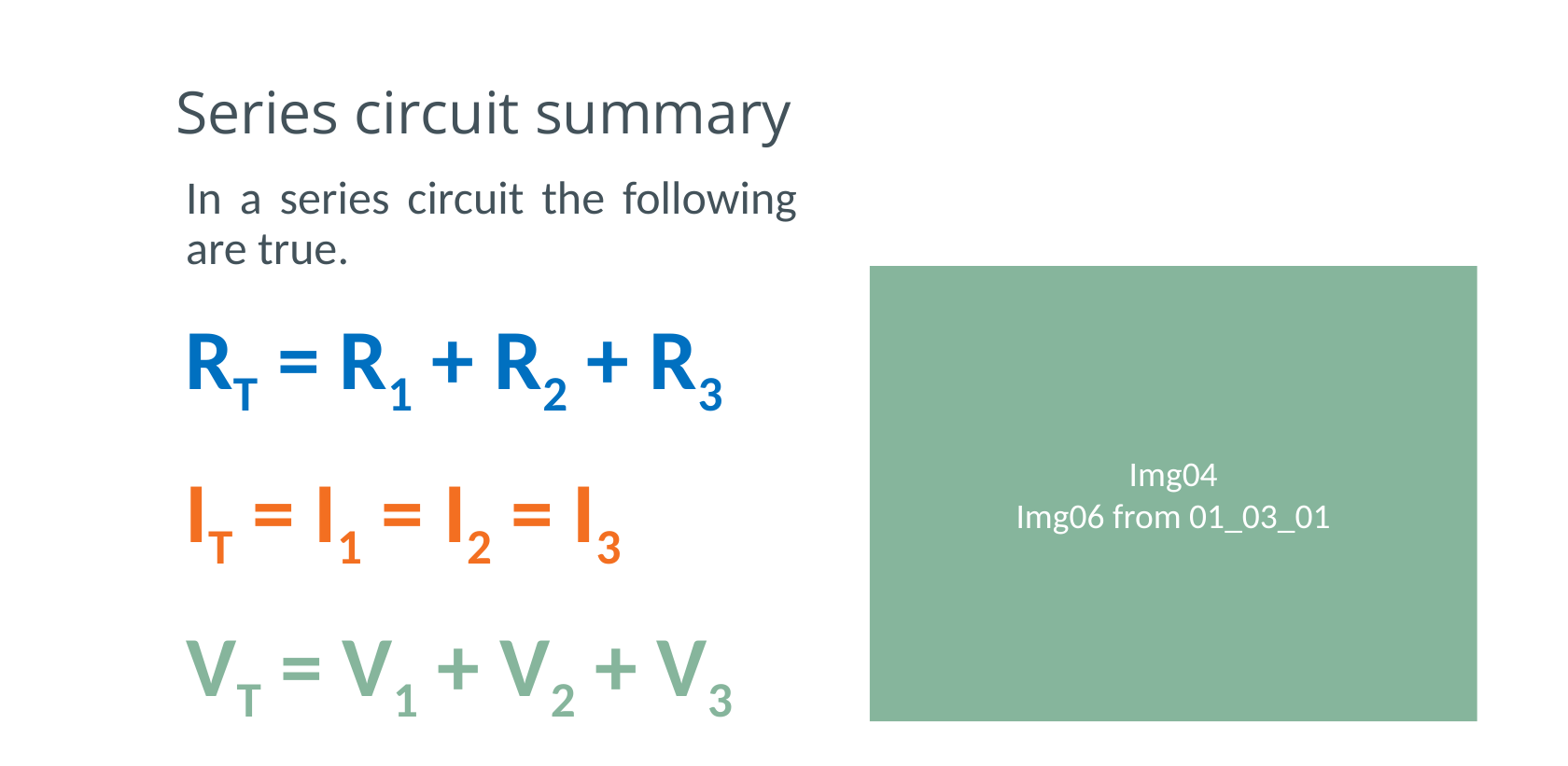

# Series circuit summary
In a series circuit the following are true.
Img04
Img06 from 01_03_01
RT = R1 + R2 + R3
IT = I1 = I2 = I3
VT = V1 + V2 + V3